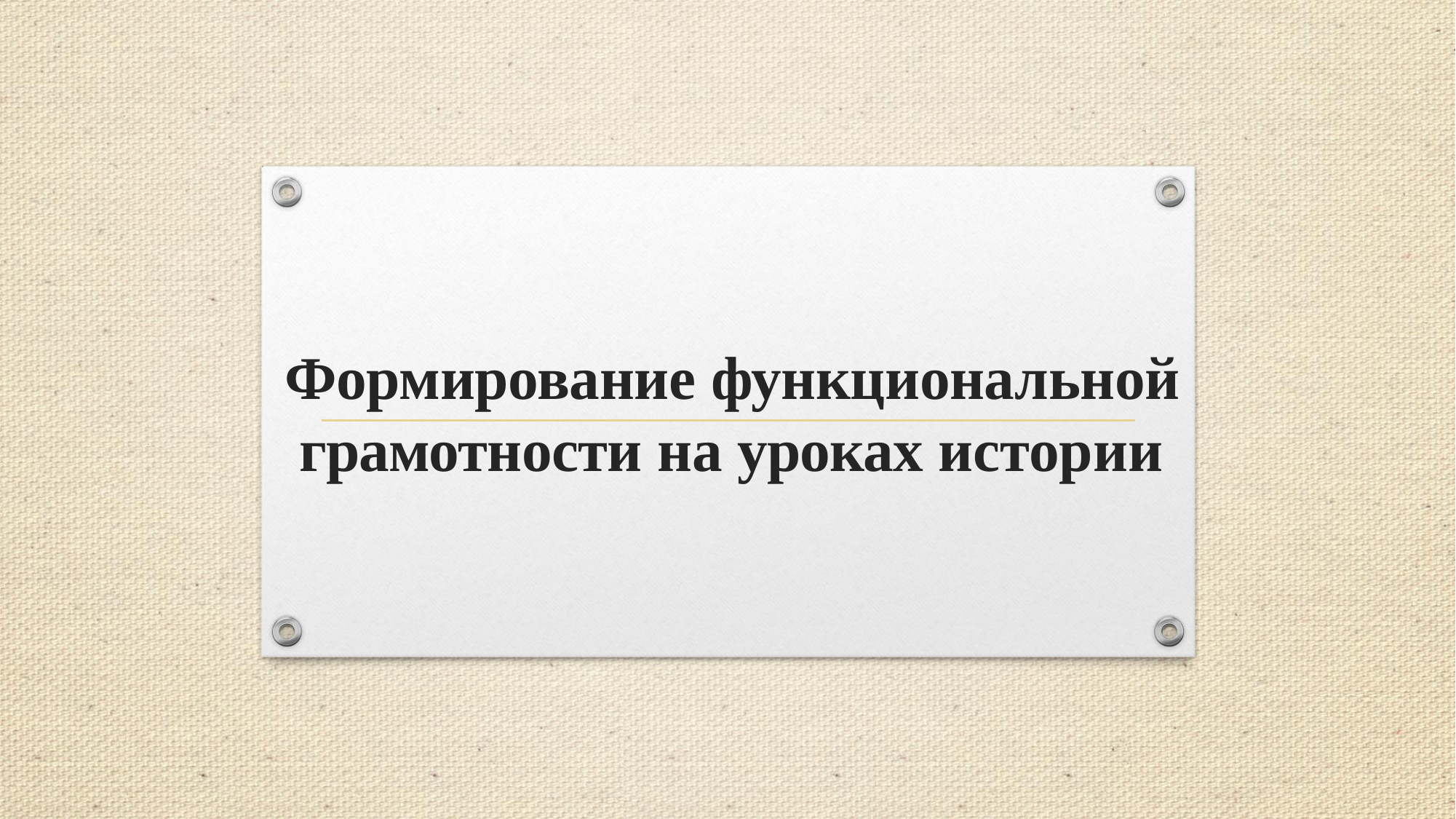

# Формирование функциональной  грамотности на уроках истории